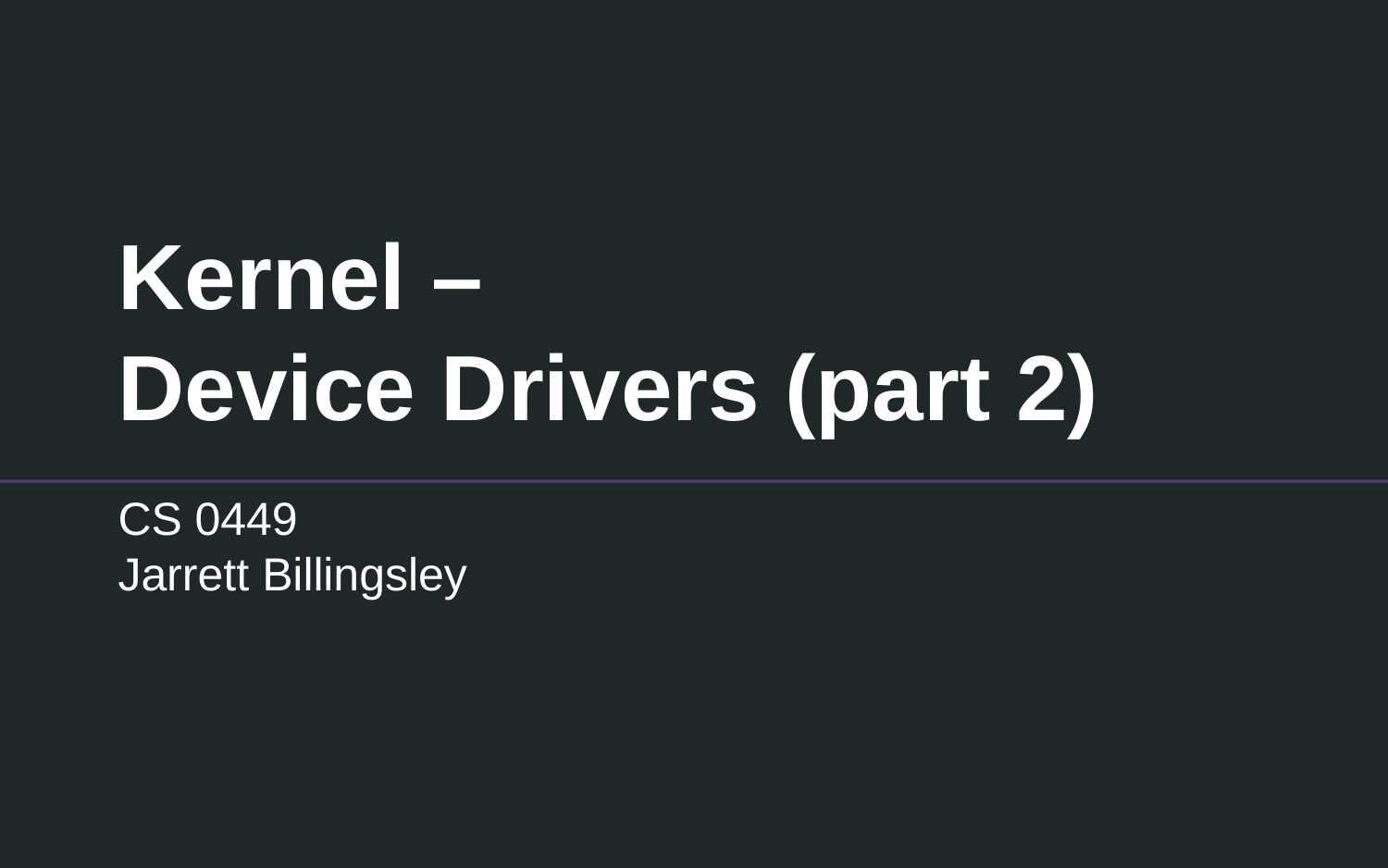

# Kernel – Device Drivers (part 2)
CS 0449
Jarrett Billingsley